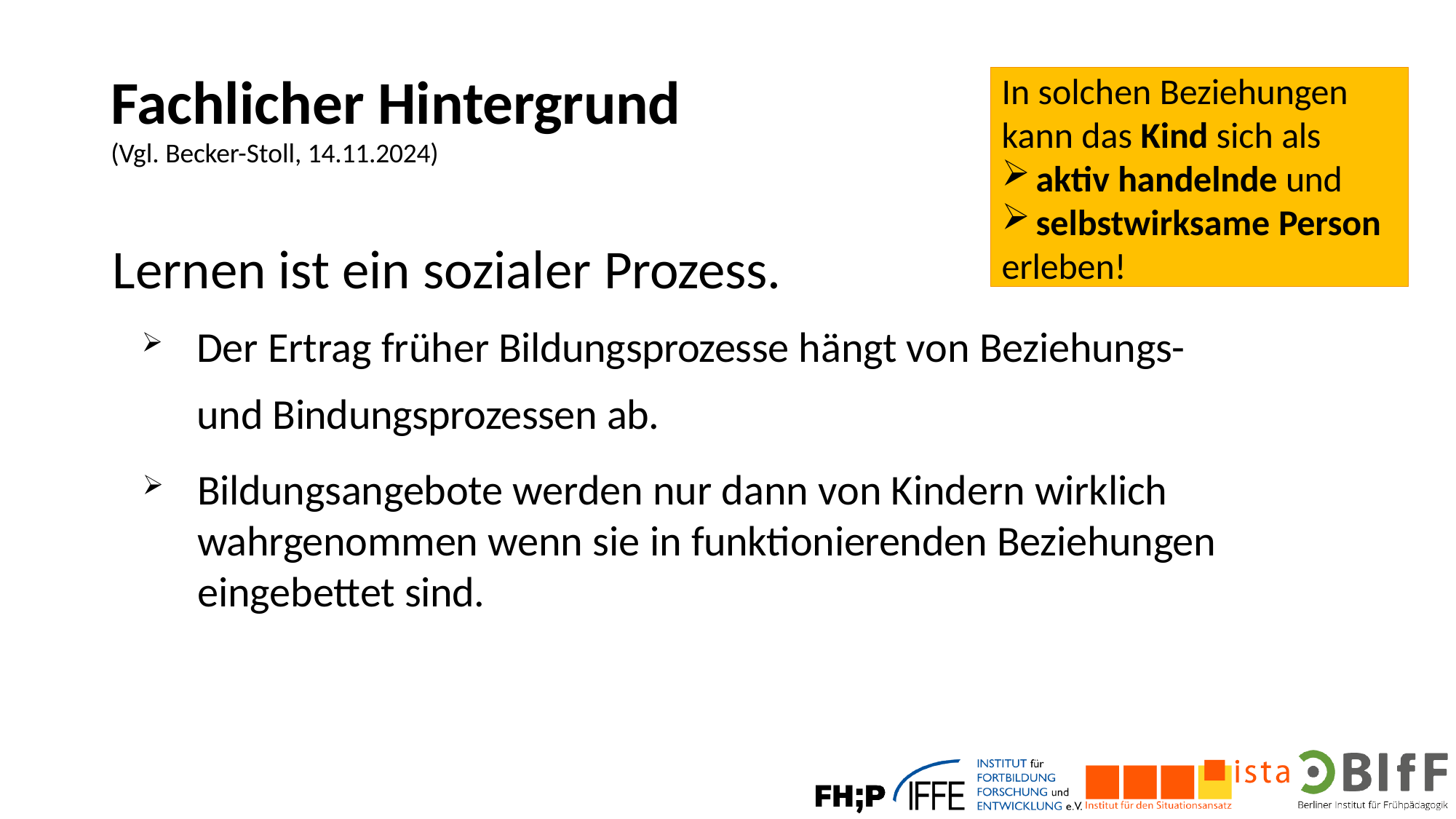

# Fachlicher Hintergrund
(Vgl. Becker-Stoll, 14.11.2024)
In solchen Beziehungen
kann das Kind sich als
aktiv handelnde und
selbstwirksame Person
erleben!
Lernen ist ein sozialer Prozess.
Der Ertrag früher Bildungsprozesse hängt von Beziehungs- und Bindungsprozessen ab.
Bildungsangebote werden nur dann von Kindern wirklich wahrgenommen wenn sie in funktionierenden Beziehungen eingebettet sind.